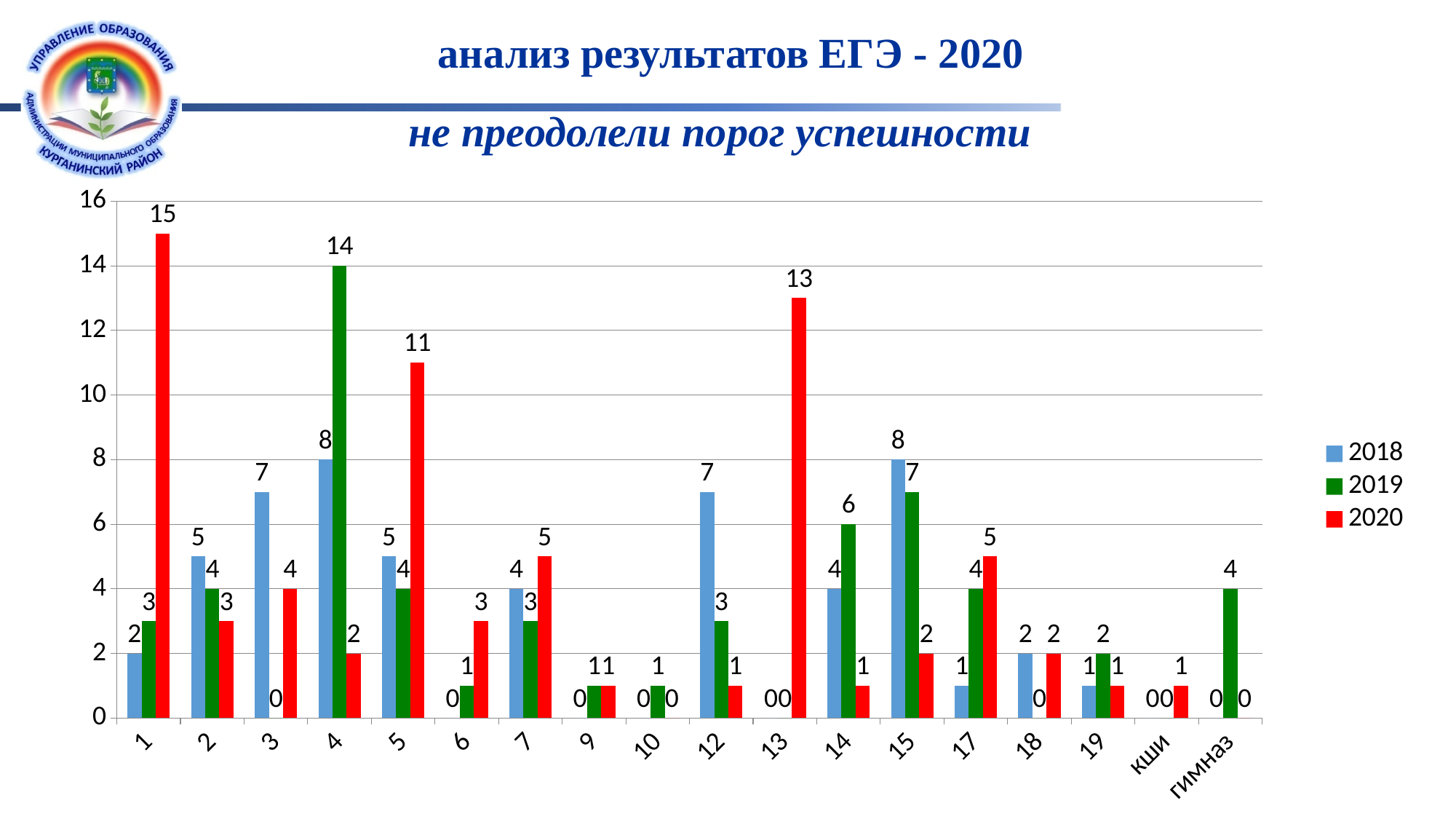

# анализ результатов ЕГЭ - 2020
не преодолели порог успешности

### Chart

| Category | 2018 | 2019 | 2020 |
|---|---|---|---|
| 1 | 2.0 | 3.0 | 15.0 |
| 2 | 5.0 | 4.0 | 3.0 |
| 3 | 7.0 | 0.0 | 4.0 |
| 4 | 8.0 | 14.0 | 2.0 |
| 5 | 5.0 | 4.0 | 11.0 |
| 6 | 0.0 | 1.0 | 3.0 |
| 7 | 4.0 | 3.0 | 5.0 |
| 9 | 0.0 | 1.0 | 1.0 |
| 10 | 0.0 | 1.0 | 0.0 |
| 12 | 7.0 | 3.0 | 1.0 |
| 13 | 0.0 | 0.0 | 13.0 |
| 14 | 4.0 | 6.0 | 1.0 |
| 15 | 8.0 | 7.0 | 2.0 |
| 17 | 1.0 | 4.0 | 5.0 |
| 18 | 2.0 | 0.0 | 2.0 |
| 19 | 1.0 | 2.0 | 1.0 |
| кши | 0.0 | 0.0 | 1.0 |
| гимназ | 0.0 | 4.0 | 0.0 |